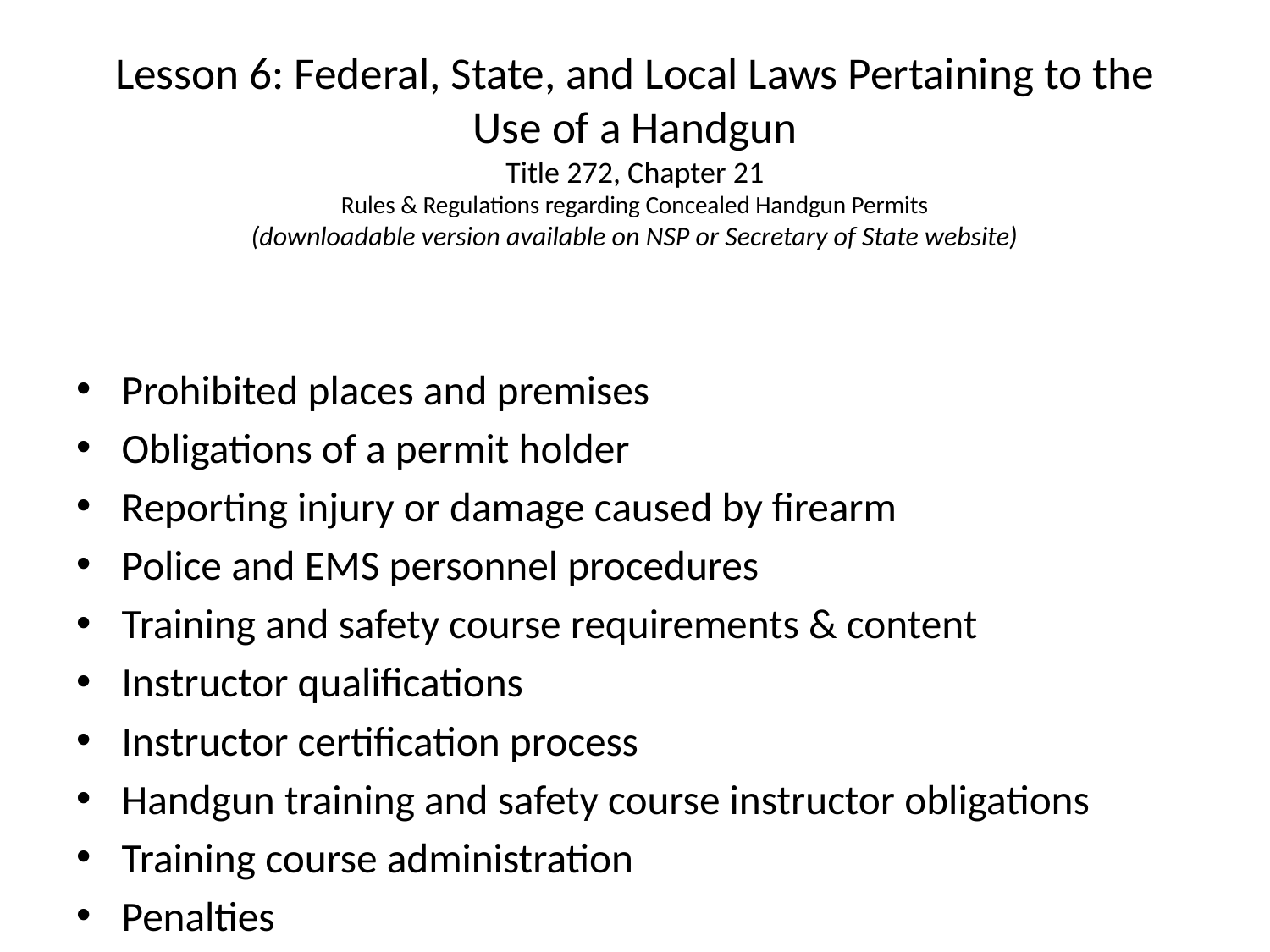

# Lesson 6: Federal, State, and Local Laws Pertaining to the Use of a Handgun Title 272, Chapter 21 Rules & Regulations regarding Concealed Handgun Permits (downloadable version available on NSP or Secretary of State website)
Prohibited places and premises
Obligations of a permit holder
Reporting injury or damage caused by firearm
Police and EMS personnel procedures
Training and safety course requirements & content
Instructor qualifications
Instructor certification process
Handgun training and safety course instructor obligations
Training course administration
Penalties